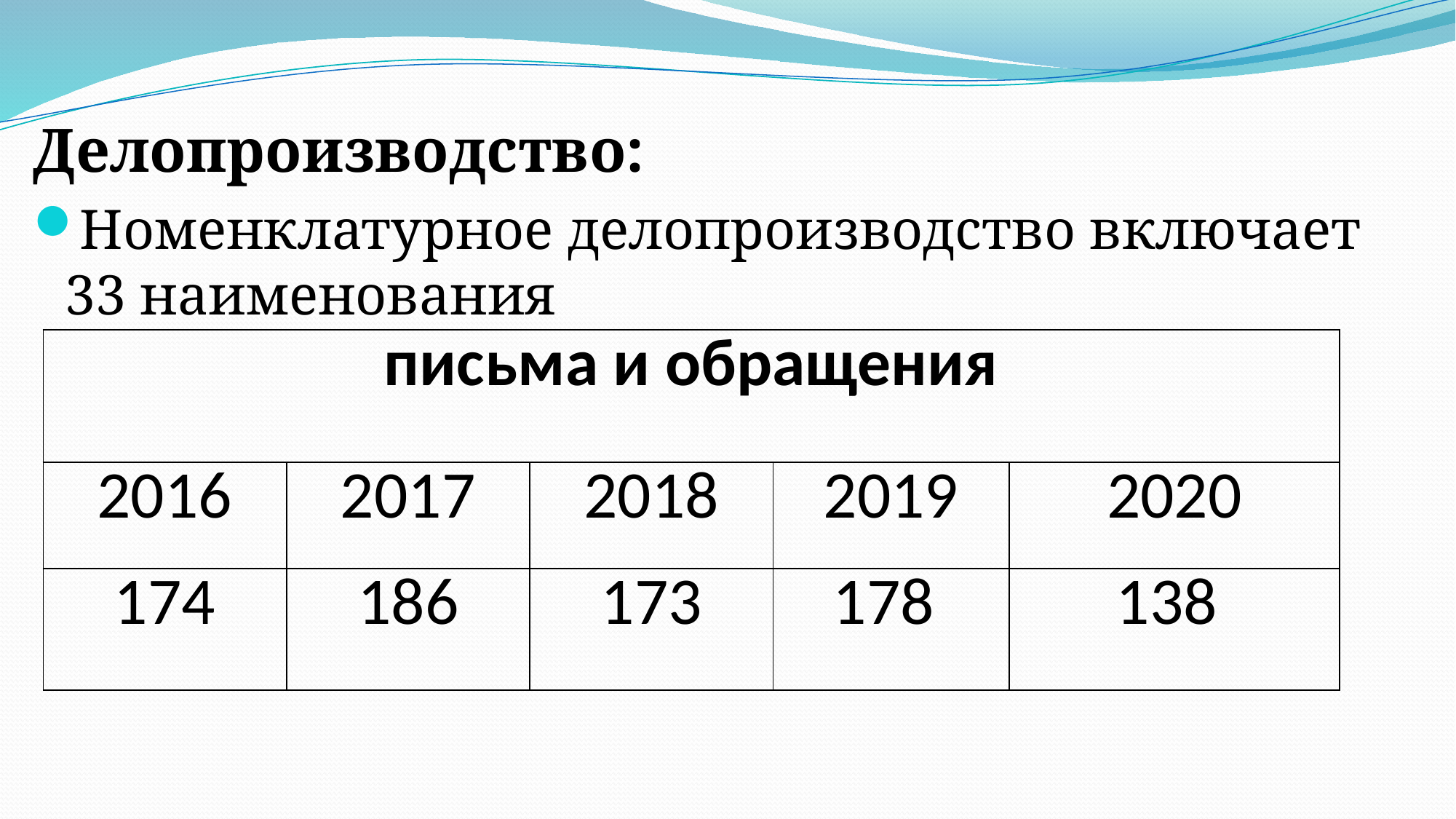

Делопроизводство:
Номенклатурное делопроизводство включает 33 наименования

| письма и обращения |  |  |  |  |
| --- | --- | --- | --- | --- |
| 2016 | 2017 | 2018 | 2019 | 2020 |
| 174 | 186 | 173 | 178 | 138 |